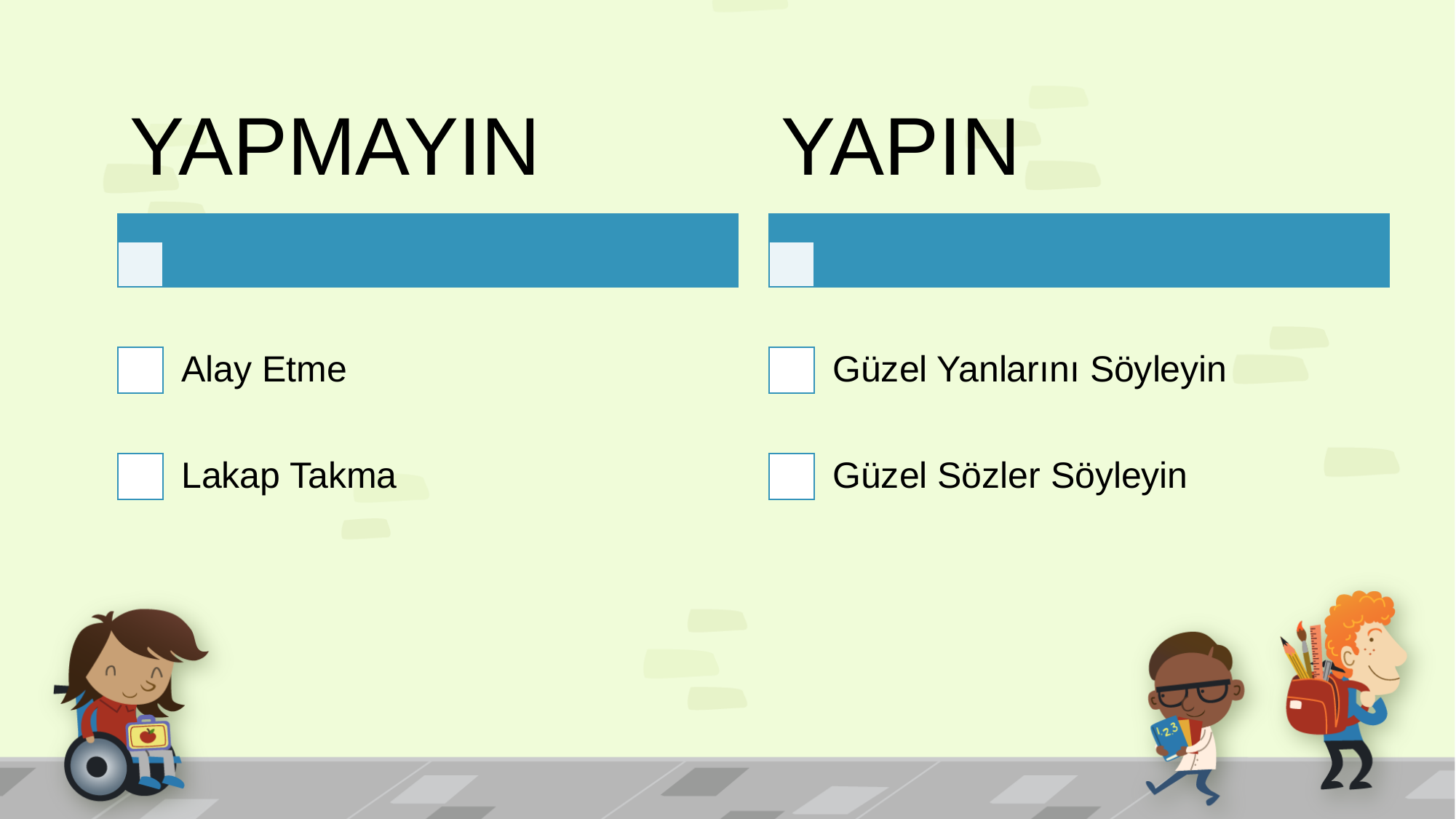

YAPMAYIN
Alay Etme
Lakap Takma
YAPIN
Güzel Yanlarını Söyleyin
Güzel Sözler Söyleyin